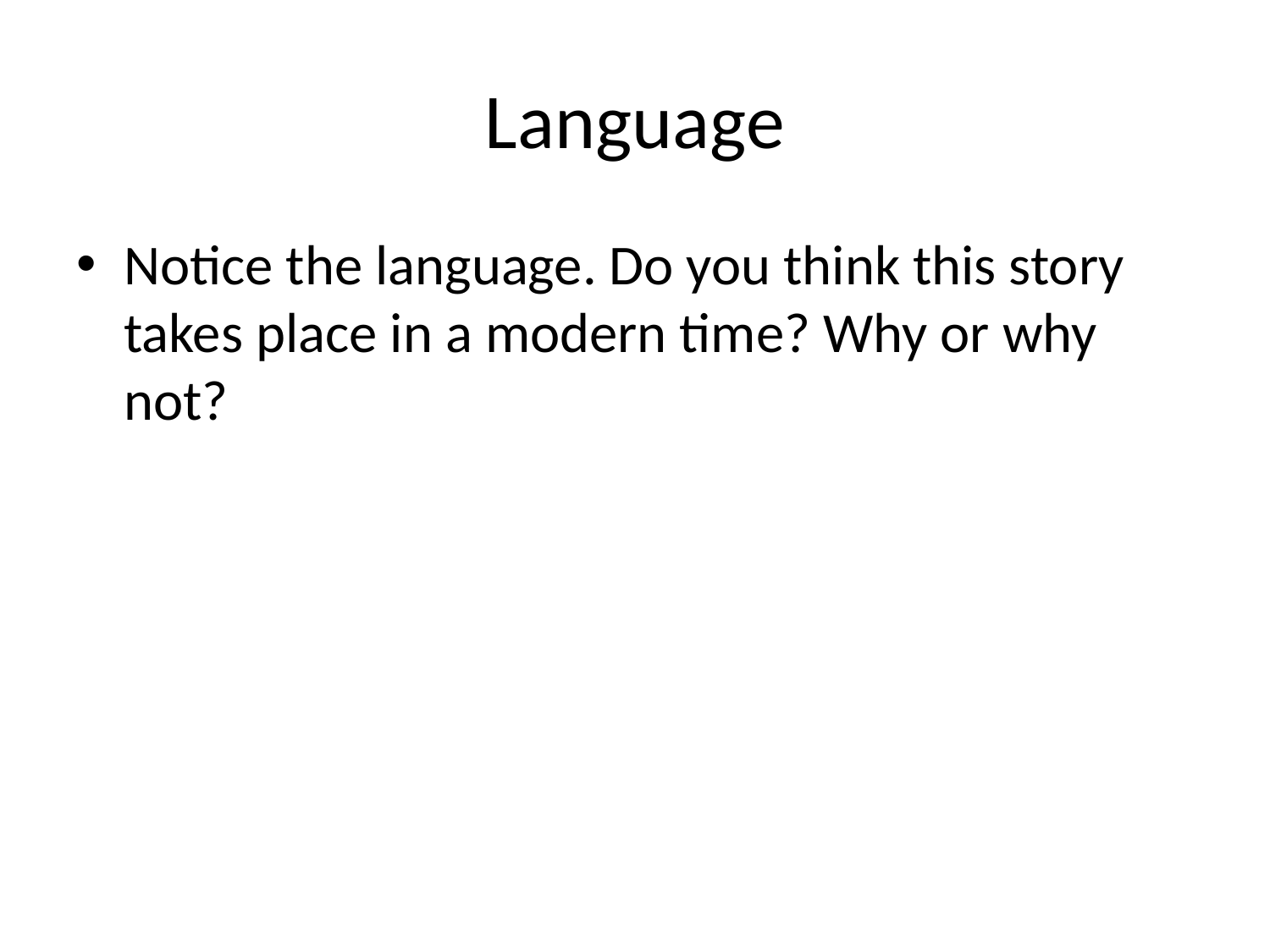

# Language
Notice the language. Do you think this story takes place in a modern time? Why or why not?